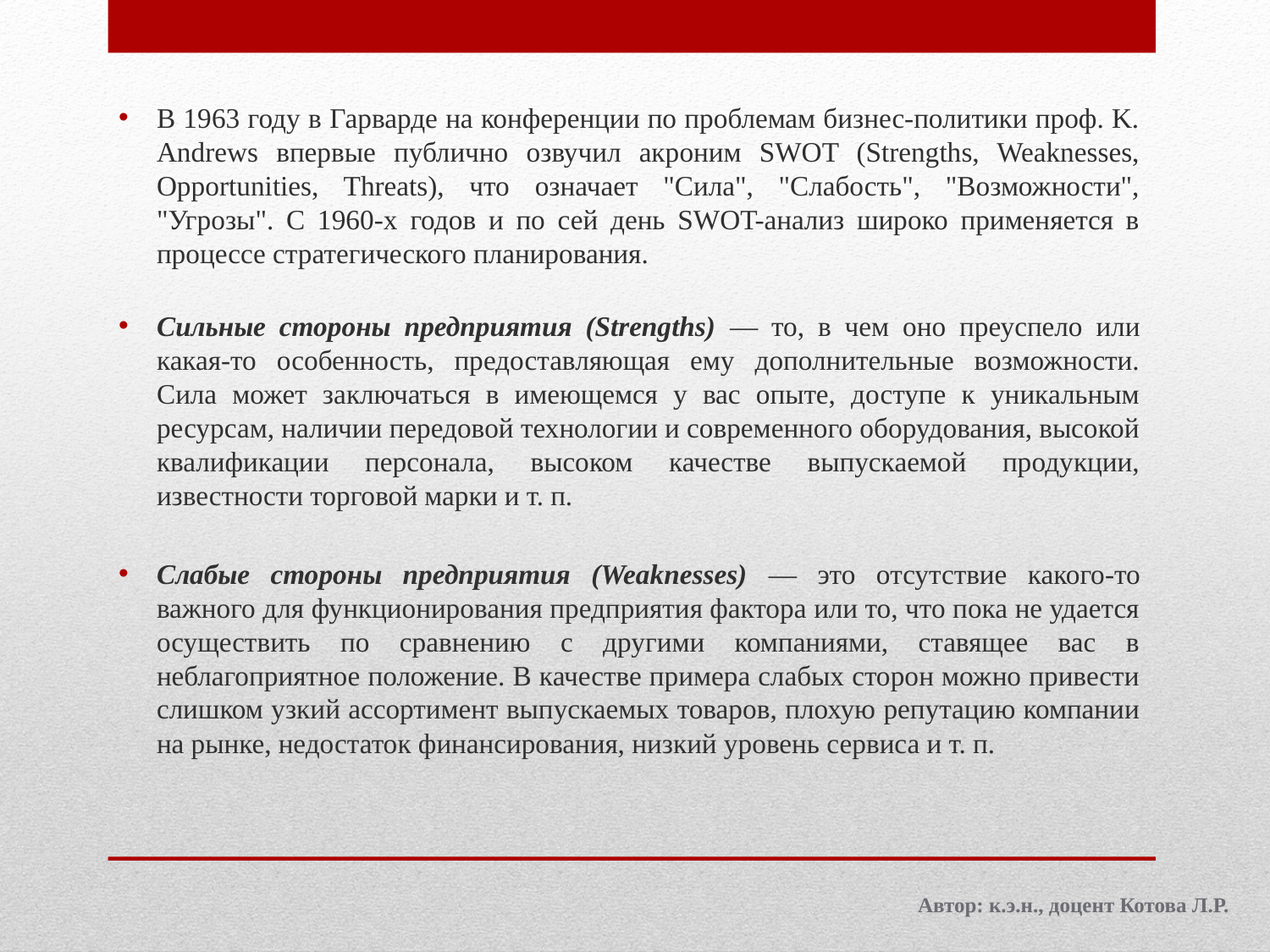

В 1963 году в Гарварде на конференции по проблемам бизнес-политики проф. K. Andrews впервые публично озвучил акроним SWOT (Strengths, Weaknesses, Opportunities, Threats), что означает "Сила", "Слабость", "Возможности", "Угрозы". С 1960-х годов и по сей день SWOT-анализ широко применяется в процессе стратегического планирования.

Сильные стороны предприятия (Strengths) — то, в чем оно преуспело или какая-то особенность, предоставляющая ему дополнительные возможности. Сила может заключаться в имеющемся у вас опыте, доступе к уникальным ресурсам, наличии передовой технологии и современного оборудования, высокой квалификации персонала, высоком качестве выпускаемой продукции, известности торговой марки и т. п.

Слабые стороны предприятия (Weaknesses) — это отсутствие какого-то важного для функционирования предприятия фактора или то, что пока не удается осуществить по сравнению с другими компаниями, ставящее вас в неблагоприятное положение. В качестве примера слабых сторон можно привести слишком узкий ассортимент выпускаемых товаров, плохую репутацию компании на рынке, недостаток финансирования, низкий уровень сервиса и т. п.

Автор: к.э.н., доцент Котова Л.Р.